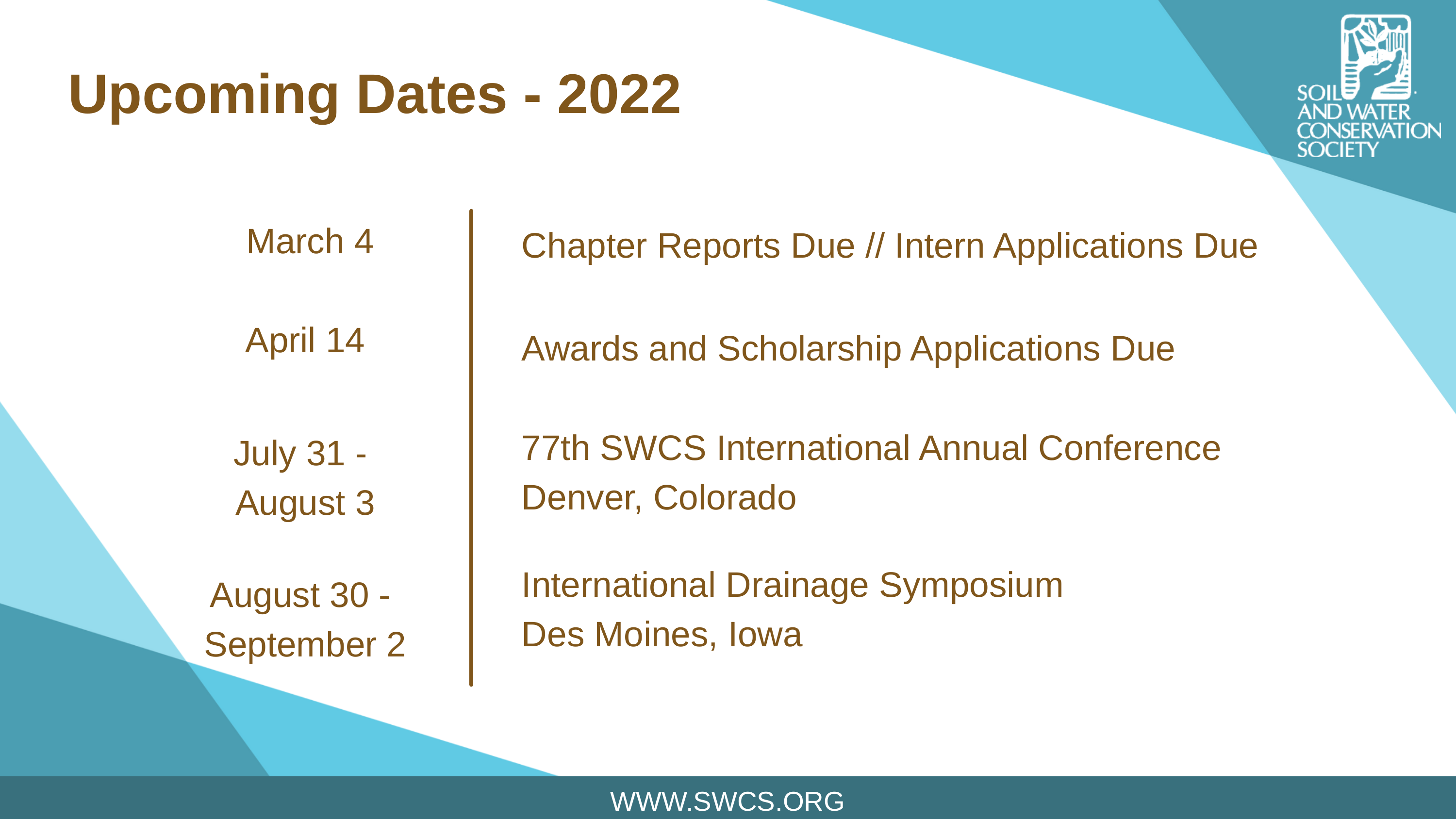

# Upcoming Dates - 2022
 March 4

April 14

July 31 -
August 3

August 30 -
September 2

Chapter Reports Due // Intern Applications Due

Awards and Scholarship Applications Due

77th SWCS International Annual Conference
Denver, Colorado

International Drainage Symposium
Des Moines, Iowa